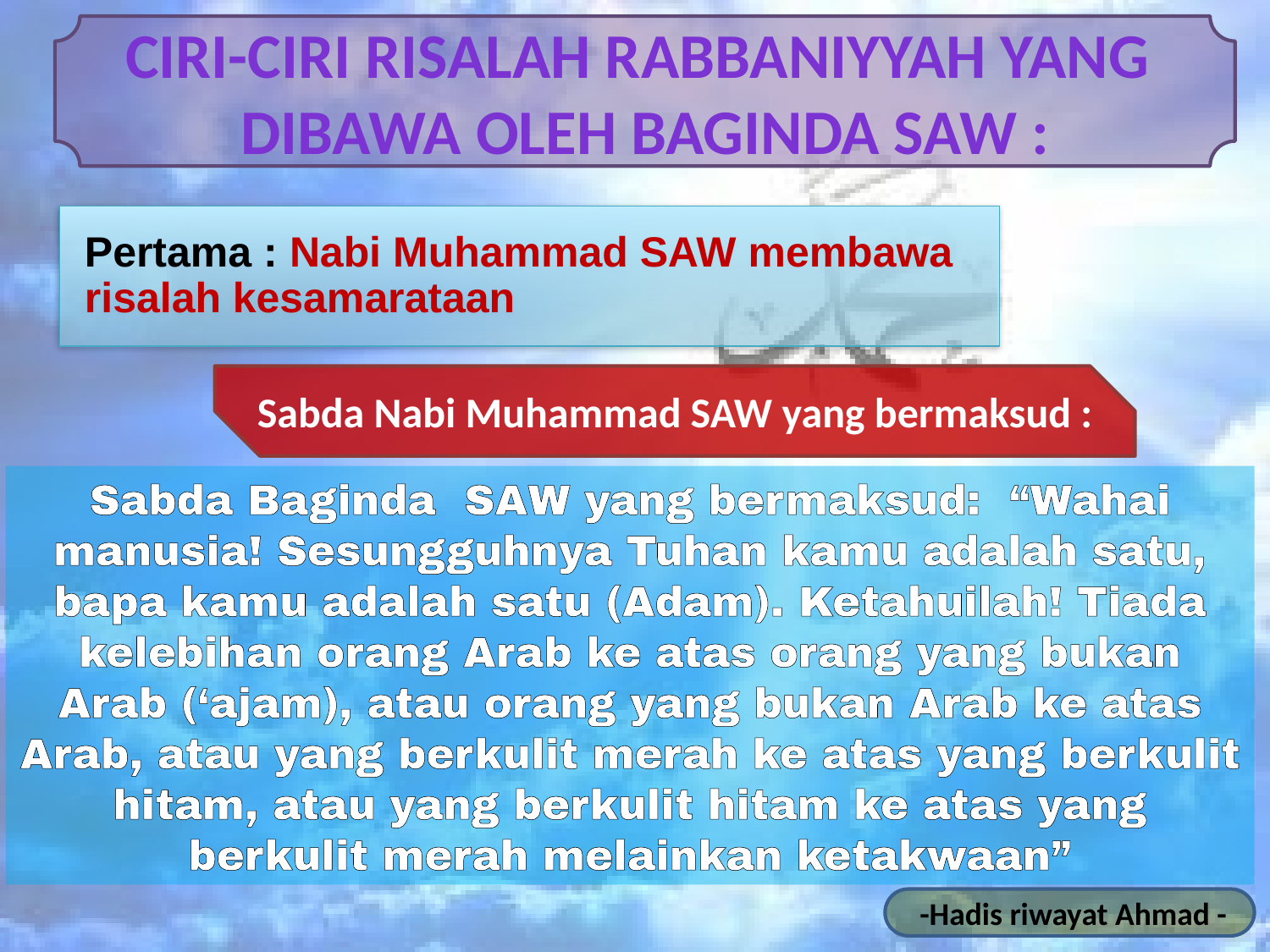

Ciri-ciri risalah rabbaniyyah yang
dibawa oleh Baginda SAW :
Pertama : Nabi Muhammad SAW membawa risalah kesamarataan
Sabda Nabi Muhammad SAW yang bermaksud :
Sabda Baginda  SAW yang bermaksud:  “Wahai manusia! Sesungguhnya Tuhan kamu adalah satu, bapa kamu adalah satu (Adam). Ketahuilah! Tiada kelebihan orang Arab ke atas orang yang bukan Arab (‘ajam), atau orang yang bukan Arab ke atas Arab, atau yang berkulit merah ke atas yang berkulit hitam, atau yang berkulit hitam ke atas yang berkulit merah melainkan ketakwaan”
 -Hadis riwayat Ahmad -